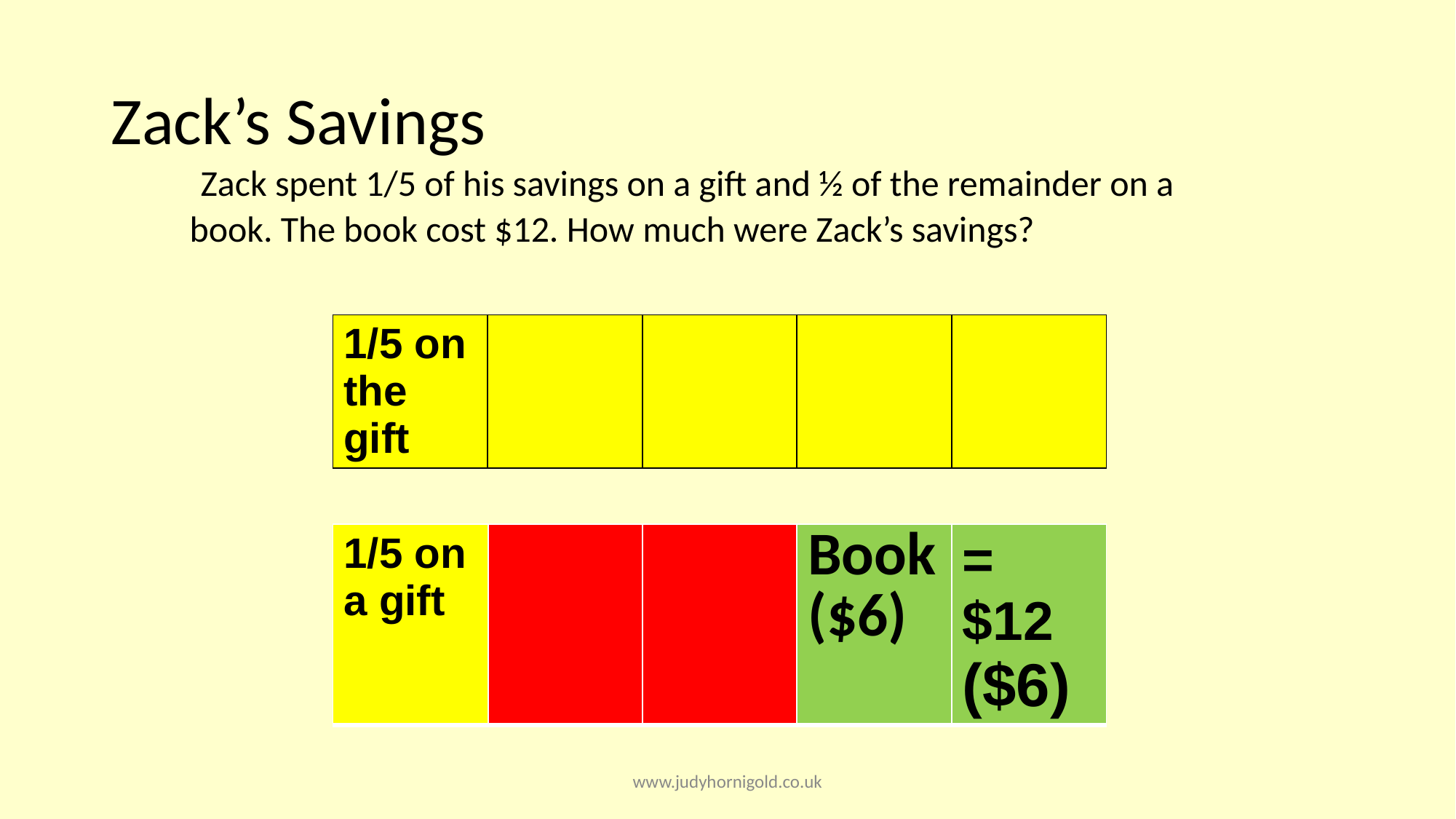

# Zack’s Savings
 Zack spent 1/5 of his savings on a gift and ½ of the remainder on a book. The book cost $12. How much were Zack’s savings?

| 1/5 on the gift |  |  |  |  |
| --- | --- | --- | --- | --- |
| 1/5 on a gift |  |  | Book ($6) | = $12 ($6) |
| --- | --- | --- | --- | --- |
www.judyhornigold.co.uk